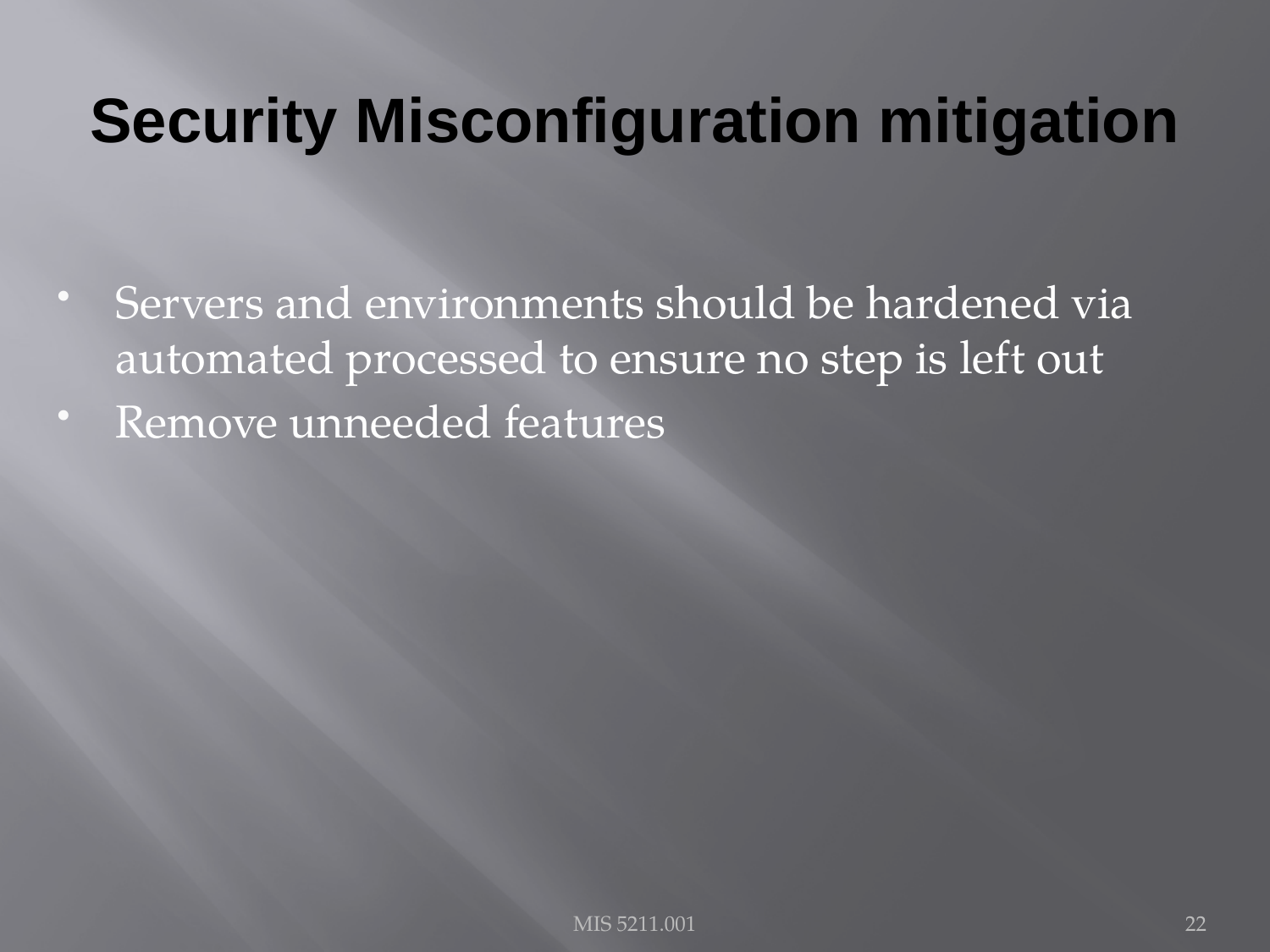

# Security Misconfiguration mitigation
Servers and environments should be hardened via automated processed to ensure no step is left out
Remove unneeded features
MIS 5211.001
22